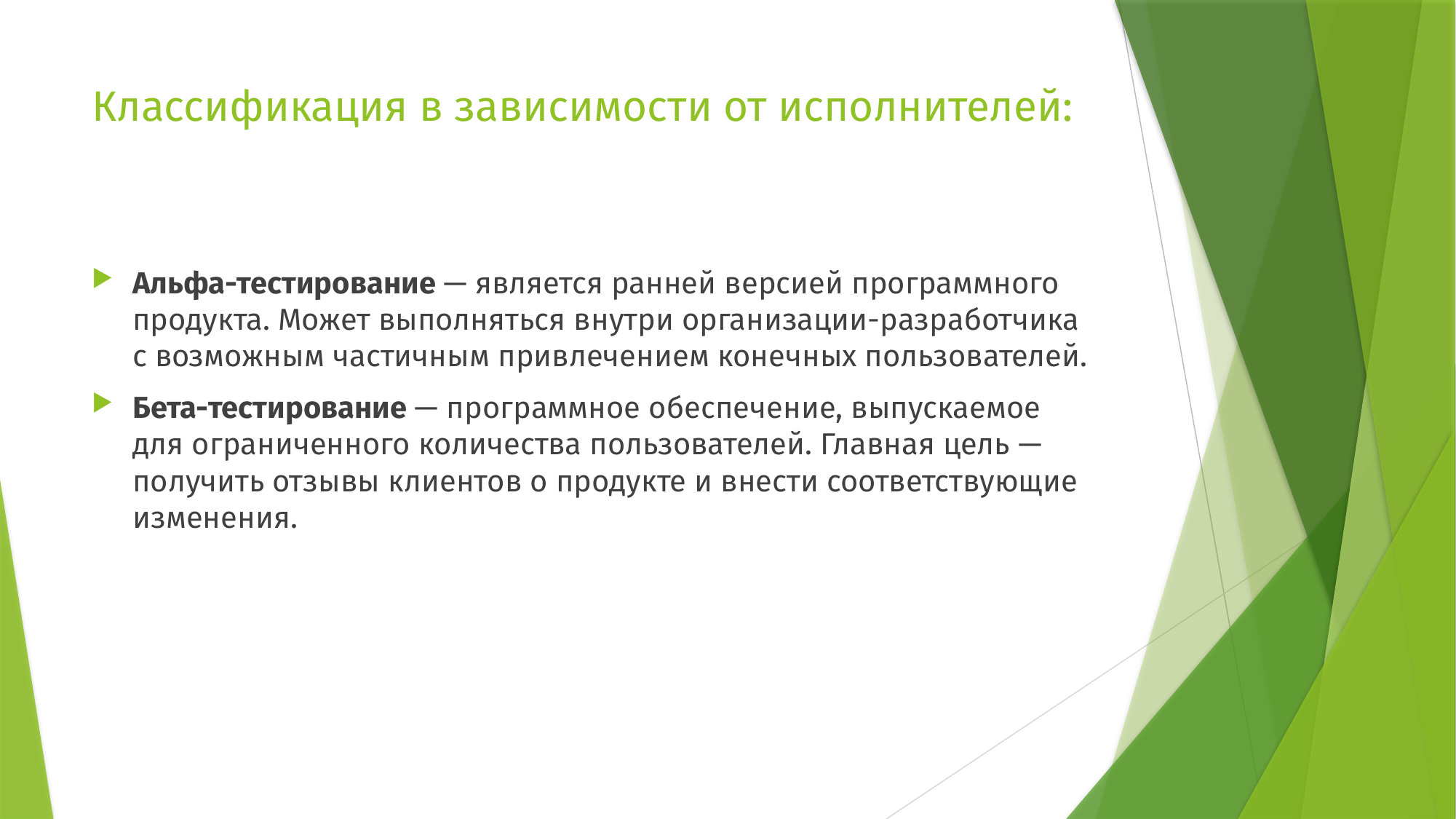

# Классификация в зависимости от исполнителей:
Альфа-тестирование — является ранней версией программного продукта. Может выполняться внутри организации-разработчика с возможным частичным привлечением конечных пользователей.
Бета-тестирование — программное обеспечение, выпускаемое для ограниченного количества пользователей. Главная цель — получить отзывы клиентов о продукте и внести соответствующие изменения.